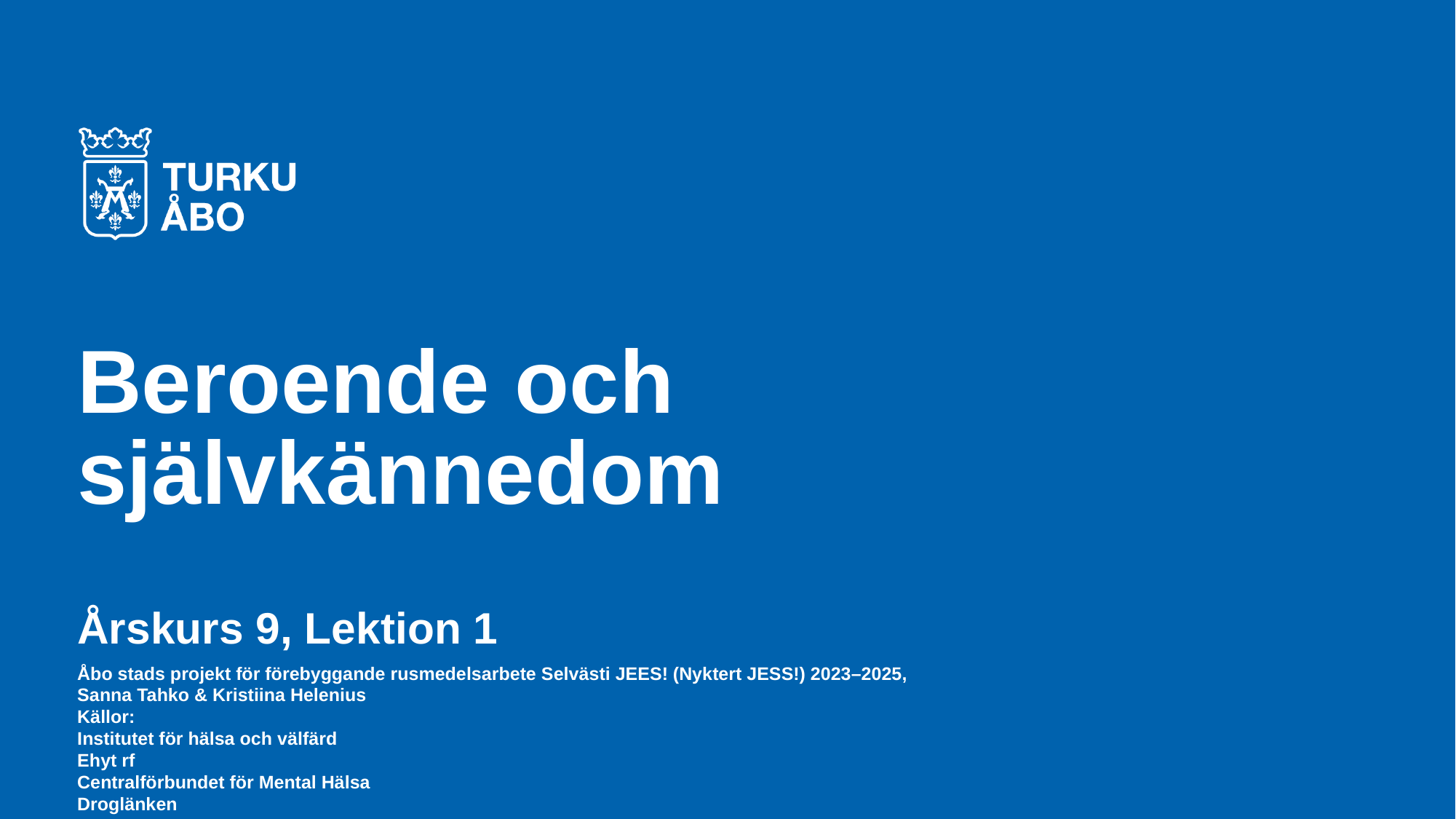

# Beroende och självkännedom
Årskurs 9, Lektion 1
Åbo stads projekt för förebyggande rusmedelsarbete Selvästi JEES! (Nyktert JESS!) 2023–2025, Sanna Tahko & Kristiina Helenius
Källor:
Institutet för hälsa och välfärd
Ehyt rf
Centralförbundet för Mental Hälsa
Droglänken